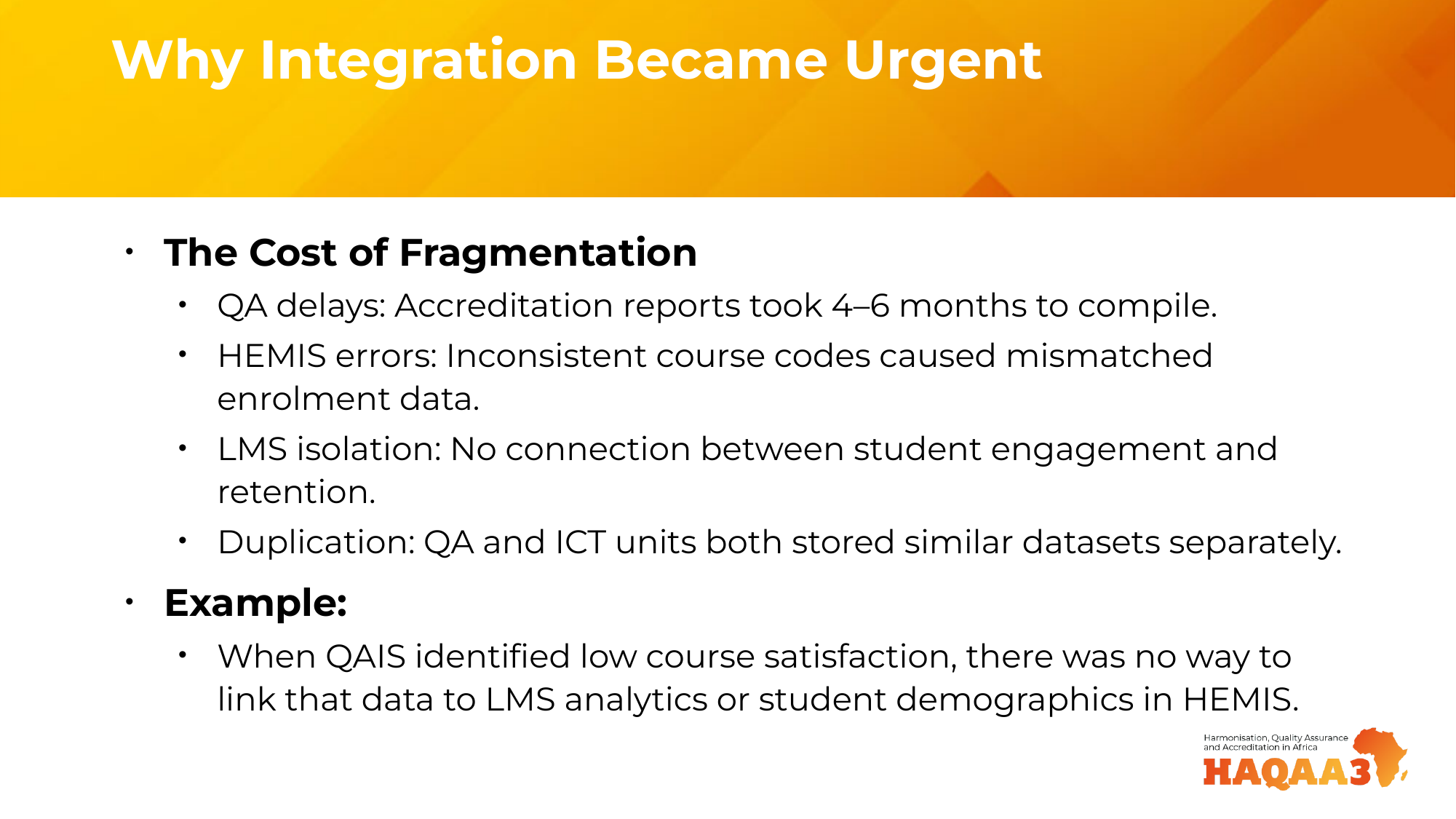

# Why Integration Became Urgent
The Cost of Fragmentation
QA delays: Accreditation reports took 4–6 months to compile.
HEMIS errors: Inconsistent course codes caused mismatched enrolment data.
LMS isolation: No connection between student engagement and retention.
Duplication: QA and ICT units both stored similar datasets separately.
Example:
When QAIS identified low course satisfaction, there was no way to link that data to LMS analytics or student demographics in HEMIS.